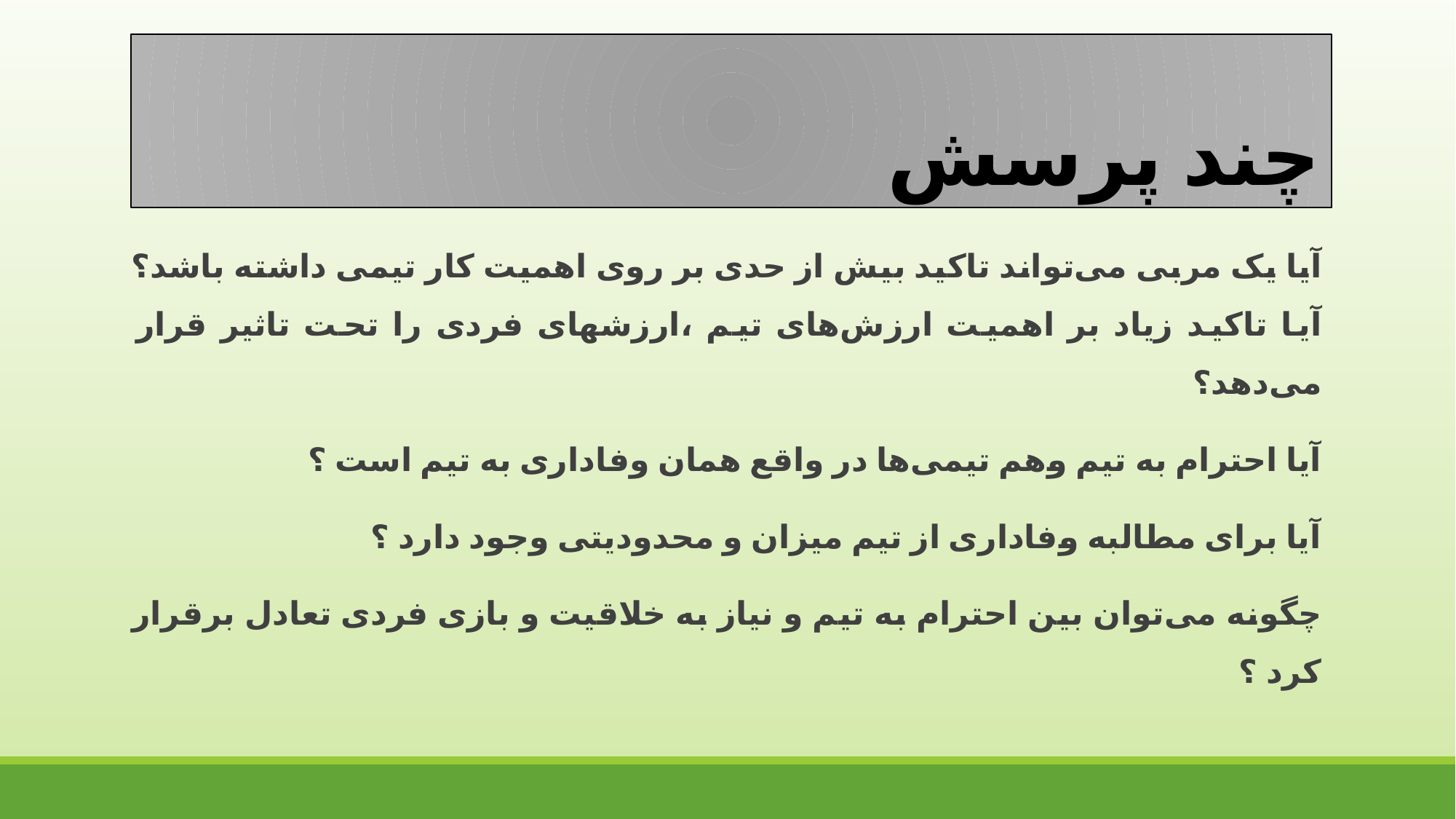

# چند پرسش
آیا یک مربی می‌تواند تاکید بیش از حدی بر روی اهمیت کار تیمی داشته باشد؟ آیا تاکید زیاد بر اهمیت ارزش‌های تیم ،ارزشهای فردی را تحت تاثیر قرار می‌دهد؟
آیا احترام به تیم وهم تیمی‌ها در واقع همان وفاداری به تیم است ؟
آیا برای مطالبه وفاداری از تیم میزان و محدودیتی وجود دارد ؟
چگونه می‌توان بین احترام به تیم و نیاز به خلاقیت و بازی فردی تعادل برقرار کرد ؟